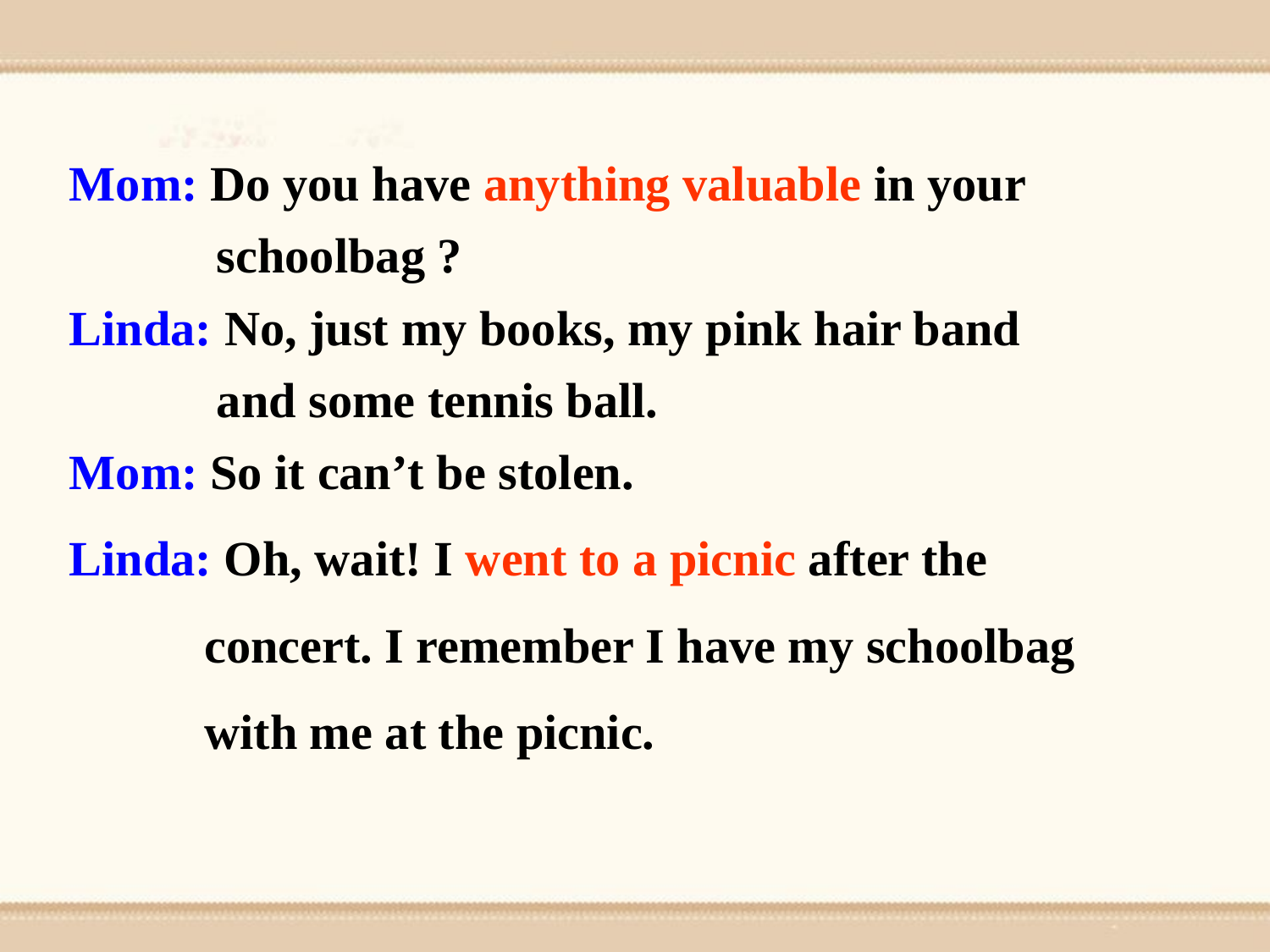

Mom: Do you have anything valuable in your
            schoolbag ?
Linda: No, just my books, my pink hair band
            and some tennis ball.
Mom: So it can’t be stolen.
Linda: Oh, wait! I went to a picnic after the
           concert. I remember I have my schoolbag
           with me at the picnic.